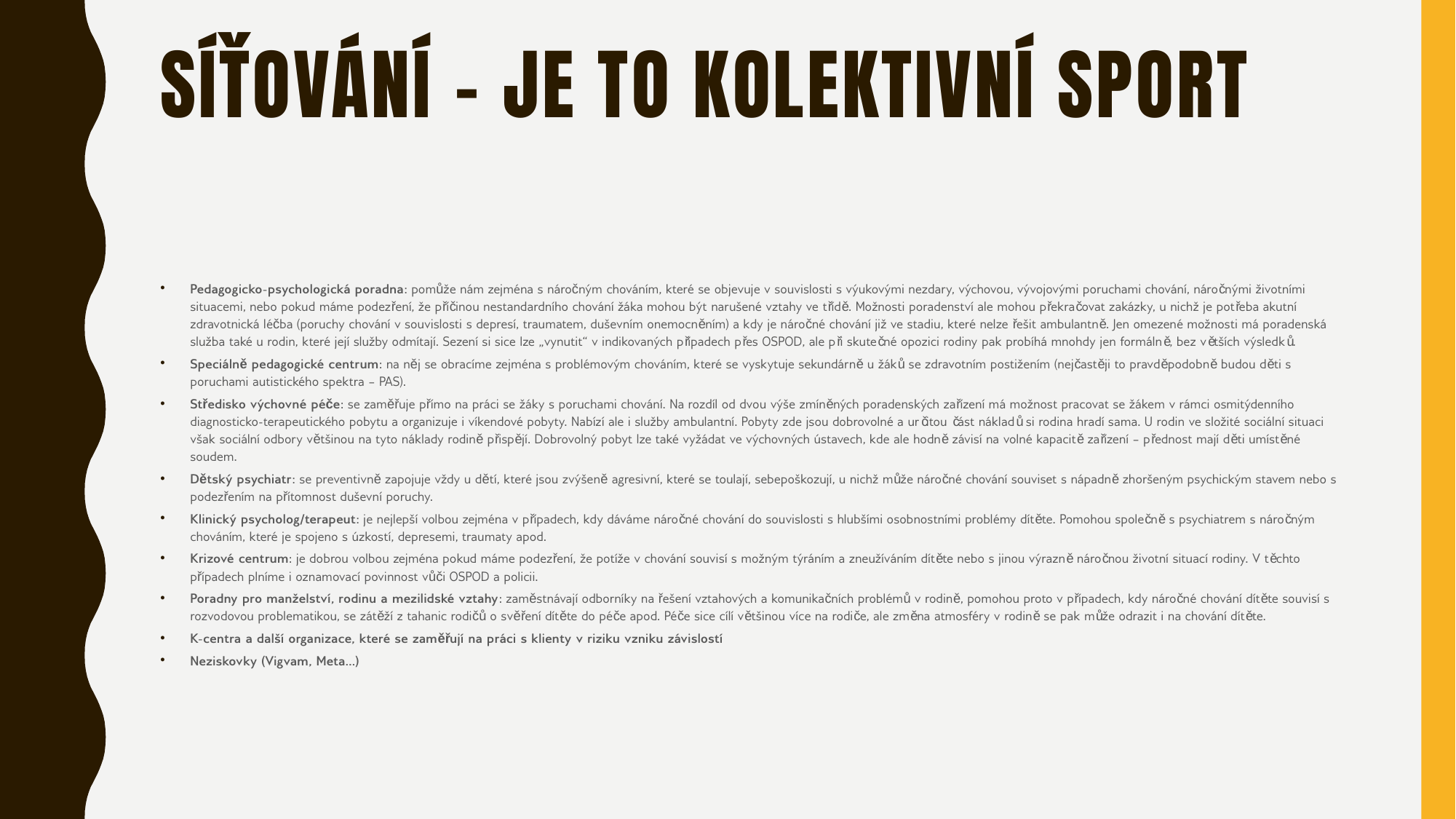

# Síťování – je to kolektivní sport
Pedagogicko-psychologická poradna: pomůže nám zejména s náročným chováním, které se objevuje v souvislosti s výukovými nezdary, výchovou, vývojovými poruchami chování, náročnými životními situacemi, nebo pokud máme podezření, že příčinou nestandardního chování žáka mohou být narušené vztahy ve třídě. Možnosti poradenství ale mohou překračovat zakázky, u nichž je potřeba akutní zdravotnická léčba (poruchy chování v souvislosti s depresí, traumatem, duševním onemocněním) a kdy je náročné chování již ve stadiu, které nelze řešit ambulantně. Jen omezené možnosti má poradenská služba také u rodin, které její služby odmítají. Sezení si sice lze „vynutit“ v indikovaných případech přes OSPOD, ale při skutečné opozici rodiny pak probíhá mnohdy jen formálně, bez větších výsledků.
Speciálně pedagogické centrum: na něj se obracíme zejména s problémovým chováním, které se vyskytuje sekundárně u žáků se zdravotním postižením (nejčastěji to pravděpodobně budou děti s poruchami autistického spektra – PAS).
Středisko výchovné péče: se zaměřuje přímo na práci se žáky s poruchami chování. Na rozdíl od dvou výše zmíněných poradenských zařízení má možnost pracovat se žákem v rámci osmitýdenního diagnosticko-terapeutického pobytu a organizuje i víkendové pobyty. Nabízí ale i služby ambulantní. Pobyty zde jsou dobrovolné a určitou část nákladů si rodina hradí sama. U rodin ve složité sociální situaci však sociální odbory většinou na tyto náklady rodině přispějí. Dobrovolný pobyt lze také vyžádat ve výchovných ústavech, kde ale hodně závisí na volné kapacitě zařízení – přednost mají děti umístěné soudem.
Dětský psychiatr: se preventivně zapojuje vždy u dětí, které jsou zvýšeně agresivní, které se toulají, sebepoškozují, u nichž může náročné chování souviset s nápadně zhoršeným psychickým stavem nebo s podezřením na přítomnost duševní poruchy.
Klinický psycholog/terapeut: je nejlepší volbou zejména v případech, kdy dáváme náročné chování do souvislosti s hlubšími osobnostními problémy dítěte. Pomohou společně s psychiatrem s náročným chováním, které je spojeno s úzkostí, depresemi, traumaty apod.
Krizové centrum: je dobrou volbou zejména pokud máme podezření, že potíže v chování souvisí s možným týráním a zneužíváním dítěte nebo s jinou výrazně náročnou životní situací rodiny. V těchto případech plníme i oznamovací povinnost vůči OSPOD a policii.
Poradny pro manželství, rodinu a mezilidské vztahy: zaměstnávají odborníky na řešení vztahových a komunikačních problémů v rodině, pomohou proto v případech, kdy náročné chování dítěte souvisí s rozvodovou problematikou, se zátěží z tahanic rodičů o svěření dítěte do péče apod. Péče sice cílí většinou více na rodiče, ale změna atmosféry v rodině se pak může odrazit i na chování dítěte.
K-centra a další organizace, které se zaměřují na práci s klienty v riziku vzniku závislostí
Neziskovky (Vigvam, Meta…)